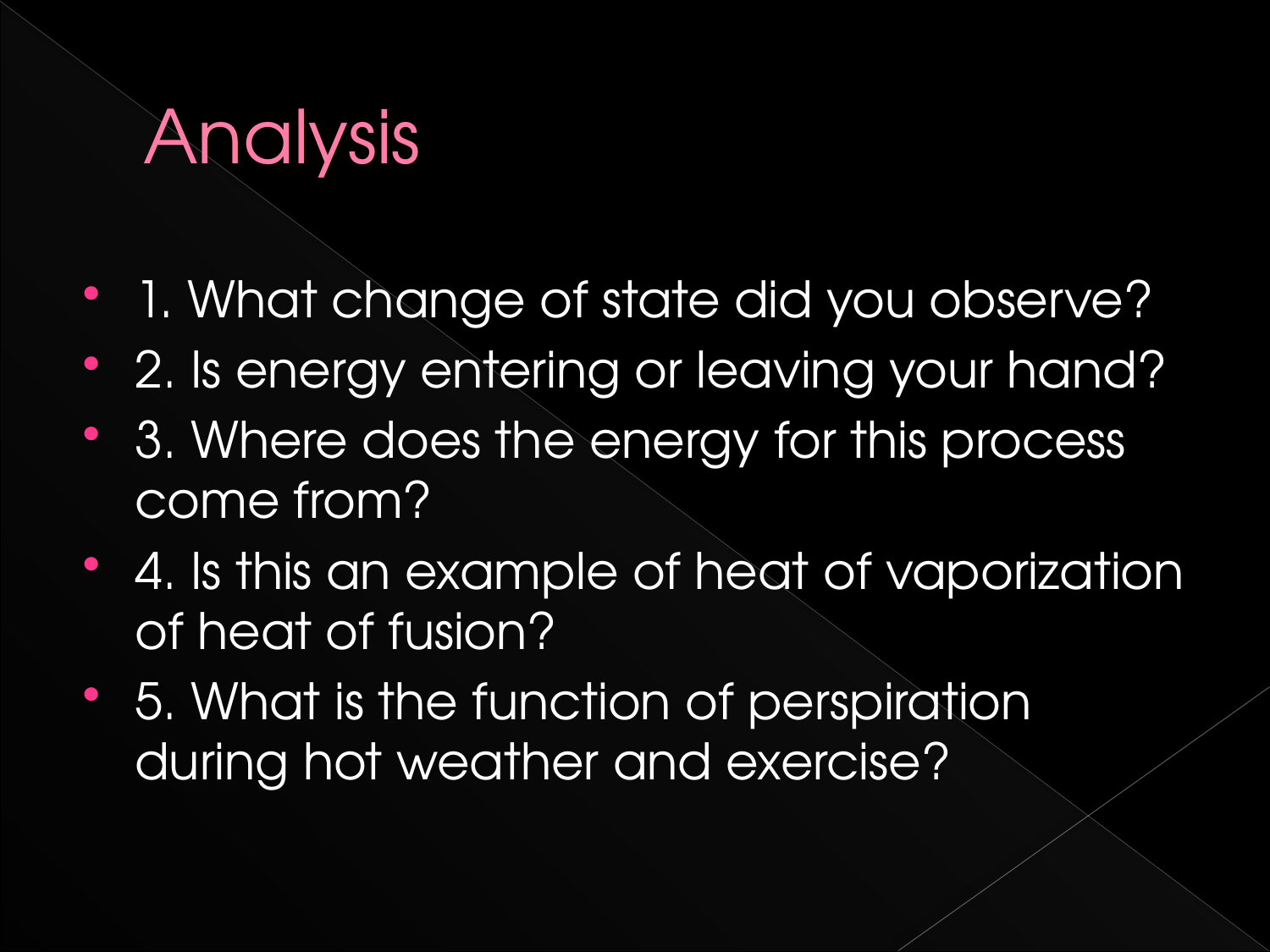

# Analysis
1. What change of state did you observe?
2. Is energy entering or leaving your hand?
3. Where does the energy for this process come from?
4. Is this an example of heat of vaporization of heat of fusion?
5. What is the function of perspiration during hot weather and exercise?